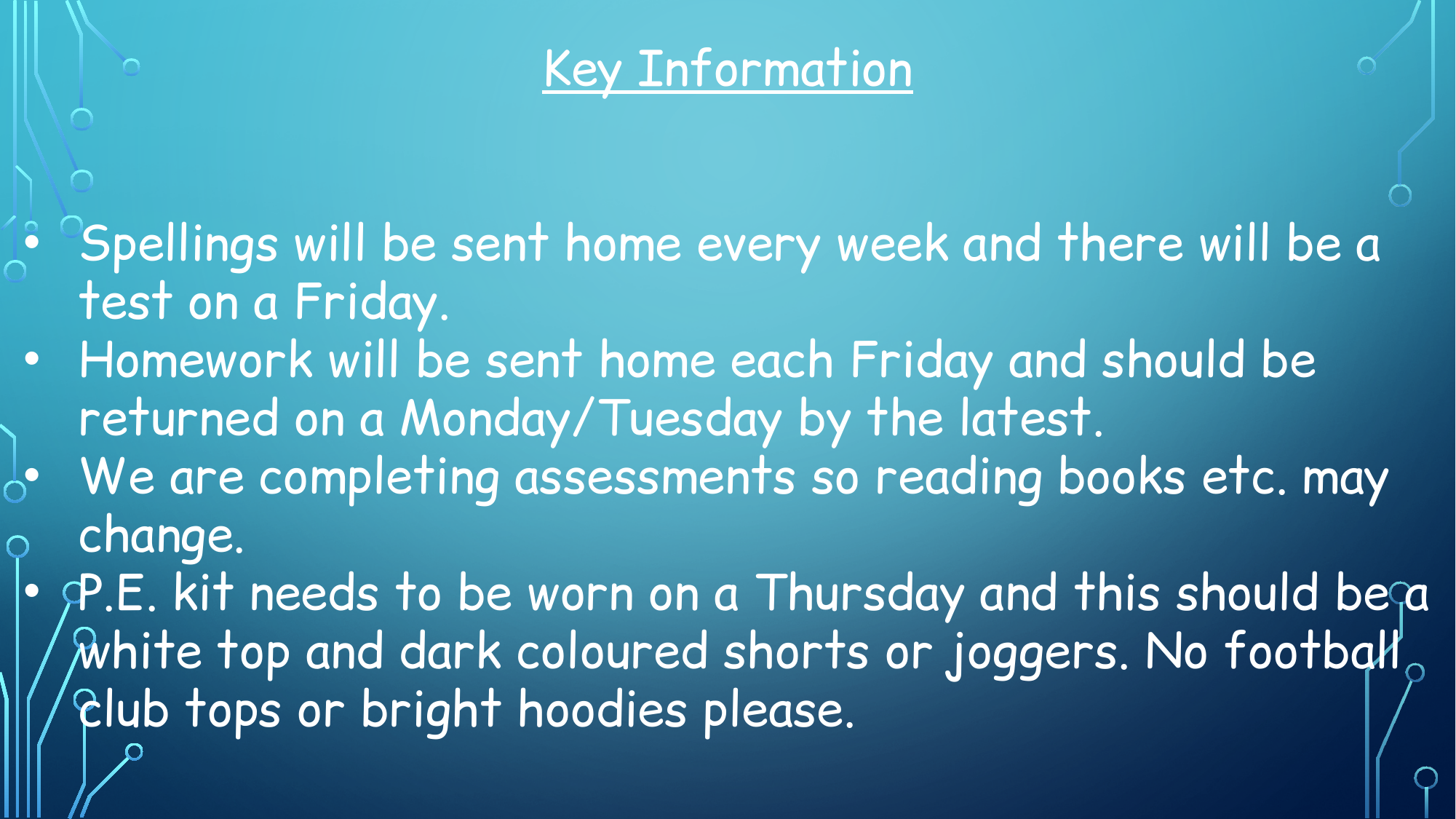

Key Information

Spellings will be sent home every week and there will be a test on a Friday.
Homework will be sent home each Friday and should be returned on a Monday/Tuesday by the latest.
We are completing assessments so reading books etc. may change.
P.E. kit needs to be worn on a Thursday and this should be a white top and dark coloured shorts or joggers. No football club tops or bright hoodies please.